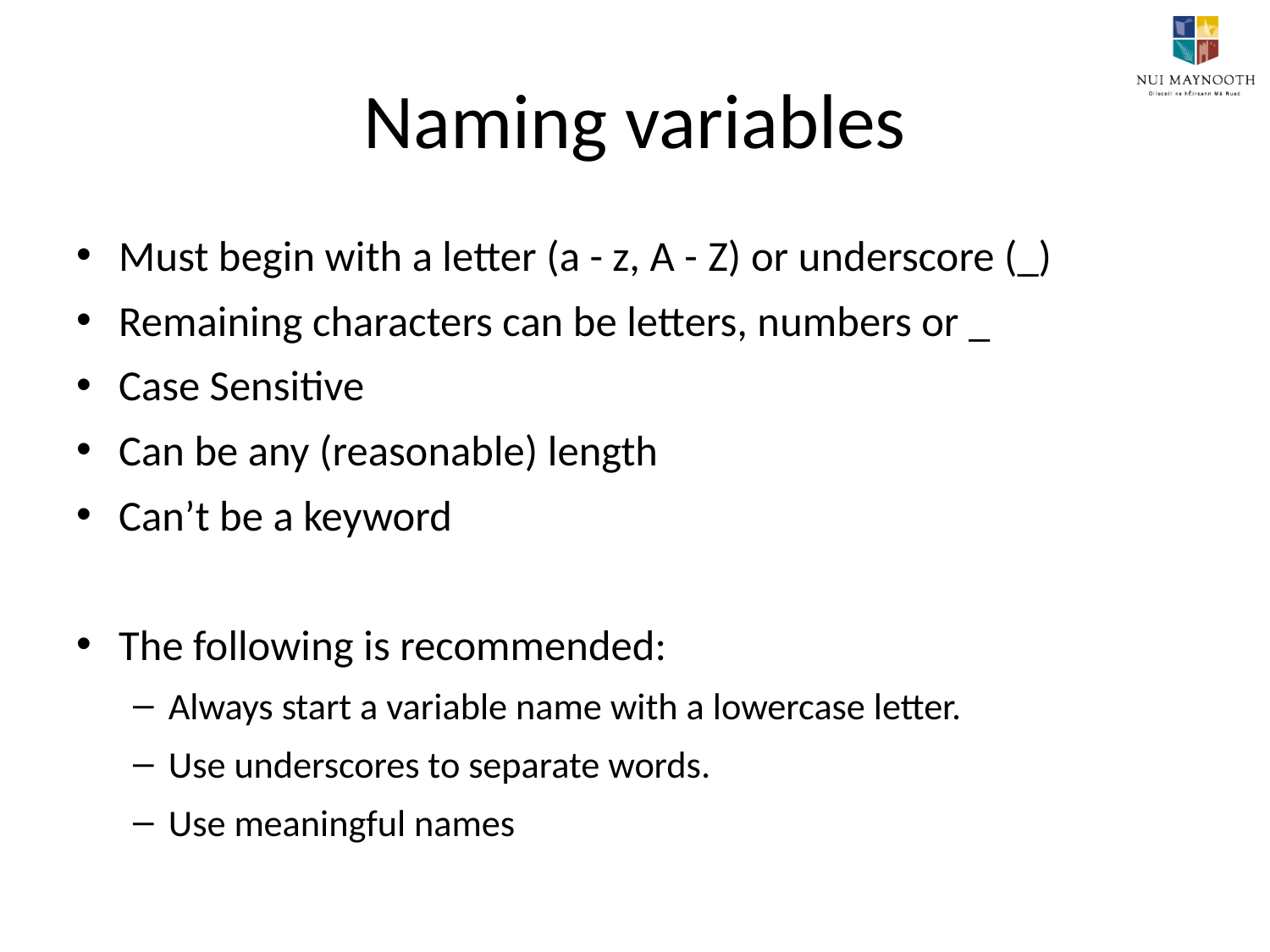

# Naming variables
Must begin with a letter (a - z, A - Z) or underscore (_)
Remaining characters can be letters, numbers or _
Case Sensitive
Can be any (reasonable) length
Can’t be a keyword

The following is recommended:
Always start a variable name with a lowercase letter.
Use underscores to separate words.
Use meaningful names